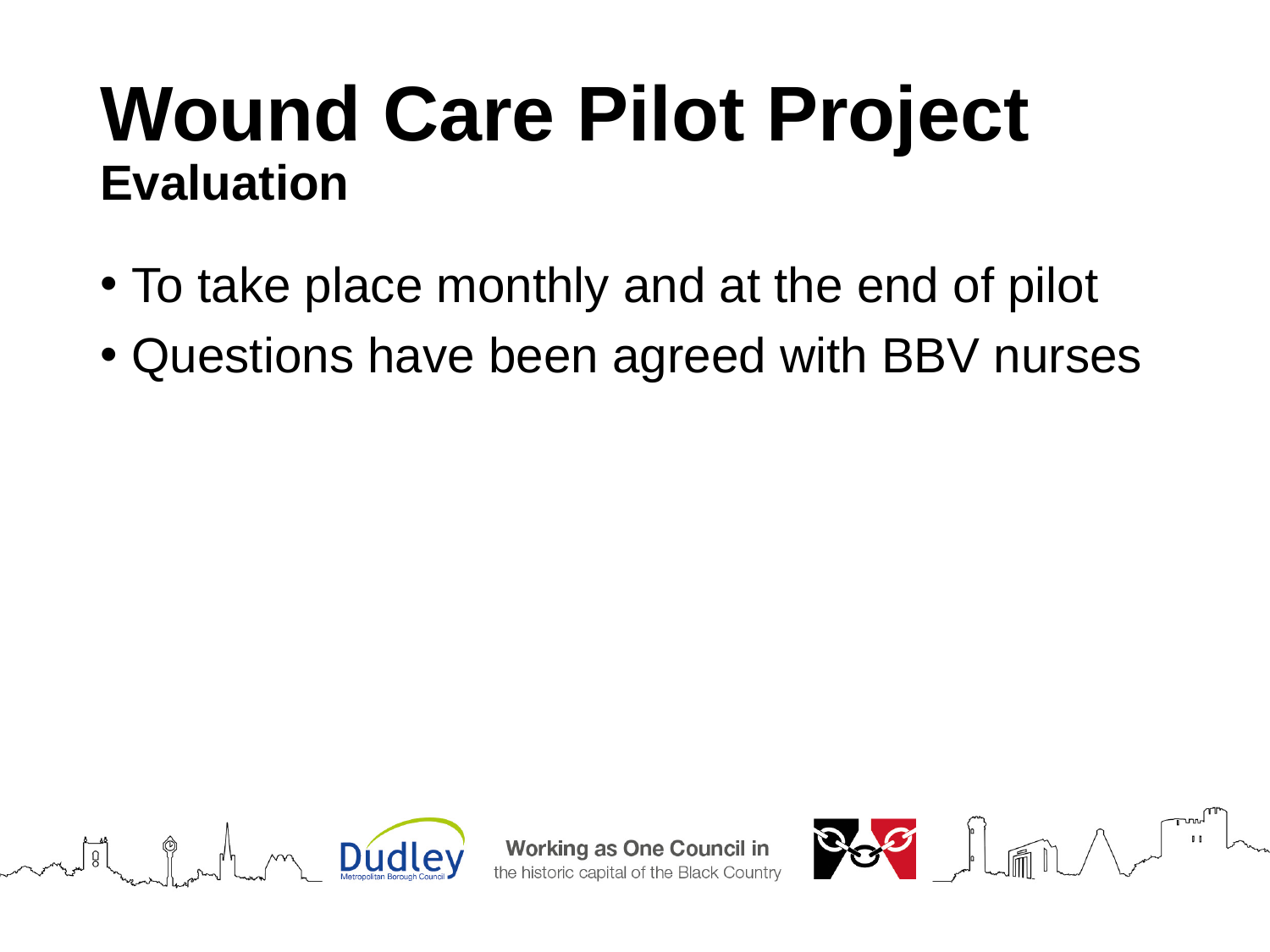

# Wound Care Pilot Project Evaluation
To take place monthly and at the end of pilot
Questions have been agreed with BBV nurses